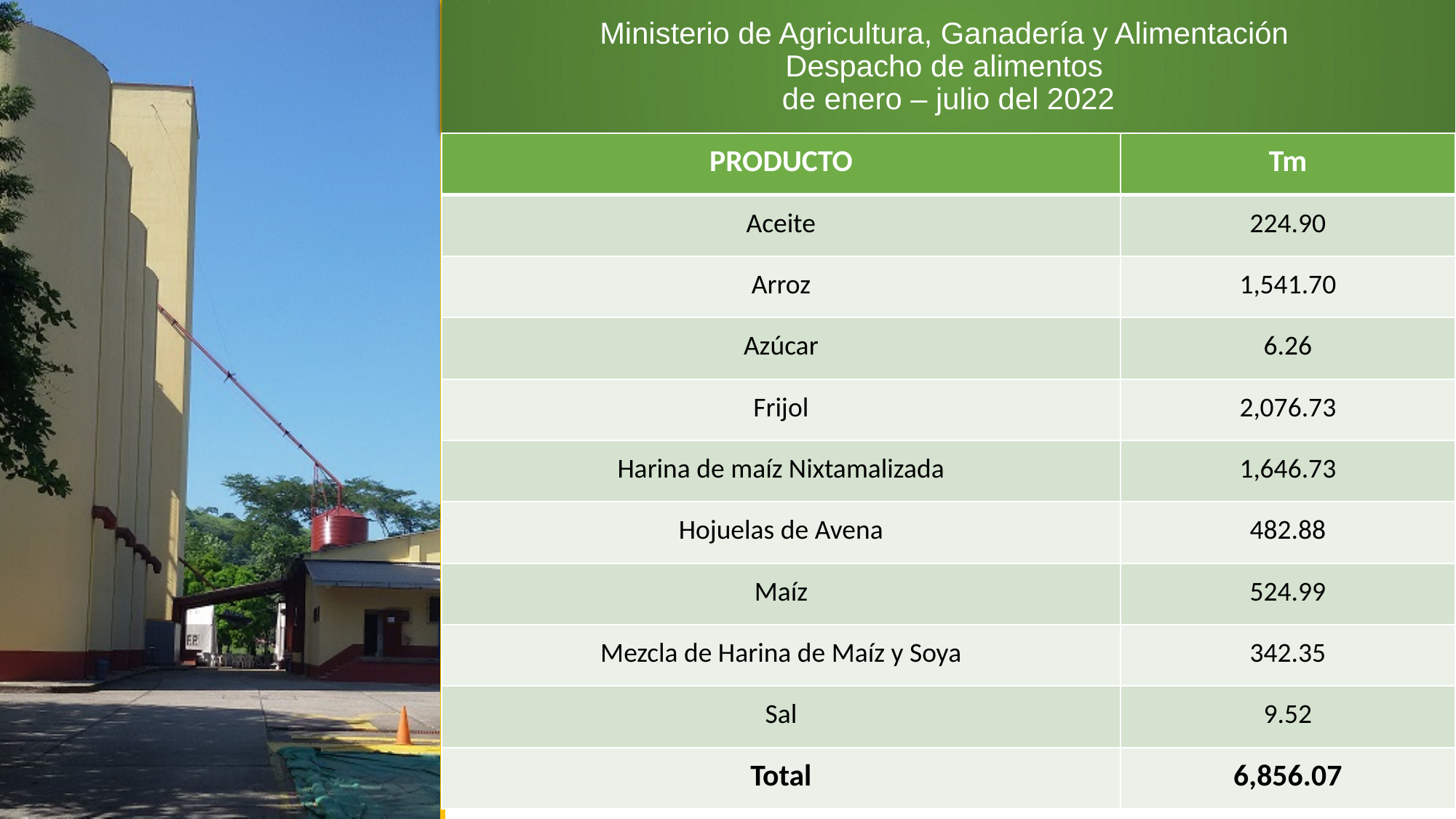

# Ministerio de Agricultura, Ganadería y Alimentación Despacho de alimentos de enero – julio del 2022
| PRODUCTO | Tm |
| --- | --- |
| Aceite | 224.90 |
| Arroz | 1,541.70 |
| Azúcar | 6.26 |
| Frijol | 2,076.73 |
| Harina de maíz Nixtamalizada | 1,646.73 |
| Hojuelas de Avena | 482.88 |
| Maíz | 524.99 |
| Mezcla de Harina de Maíz y Soya | 342.35 |
| Sal | 9.52 |
| Total | 6,856.07 |
8